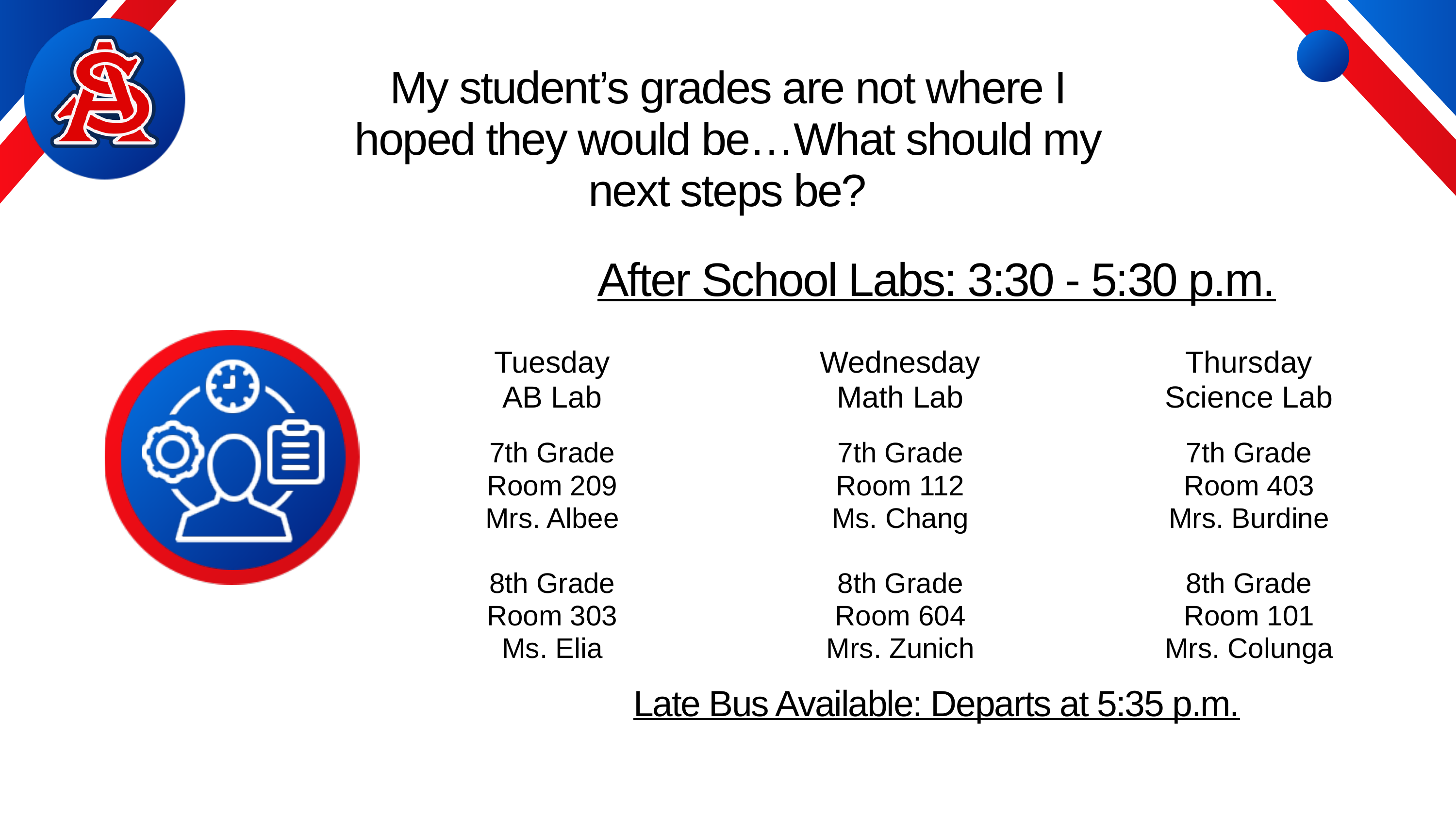

My student’s grades are not where I hoped they would be…What should my next steps be?

After School Labs: 3:30 - 5:30 p.m.

Tuesday
AB Lab
Wednesday
Math Lab
Thursday
Science Lab

7th Grade
Room 209
Mrs. Albee

8th Grade
Room 303
Ms. Elia
7th Grade
Room 112
Ms. Chang

8th Grade
Room 604
Mrs. Zunich
7th Grade
Room 403
Mrs. Burdine

8th Grade
Room 101
Mrs. Colunga
Late Bus Available: Departs at 5:35 p.m.